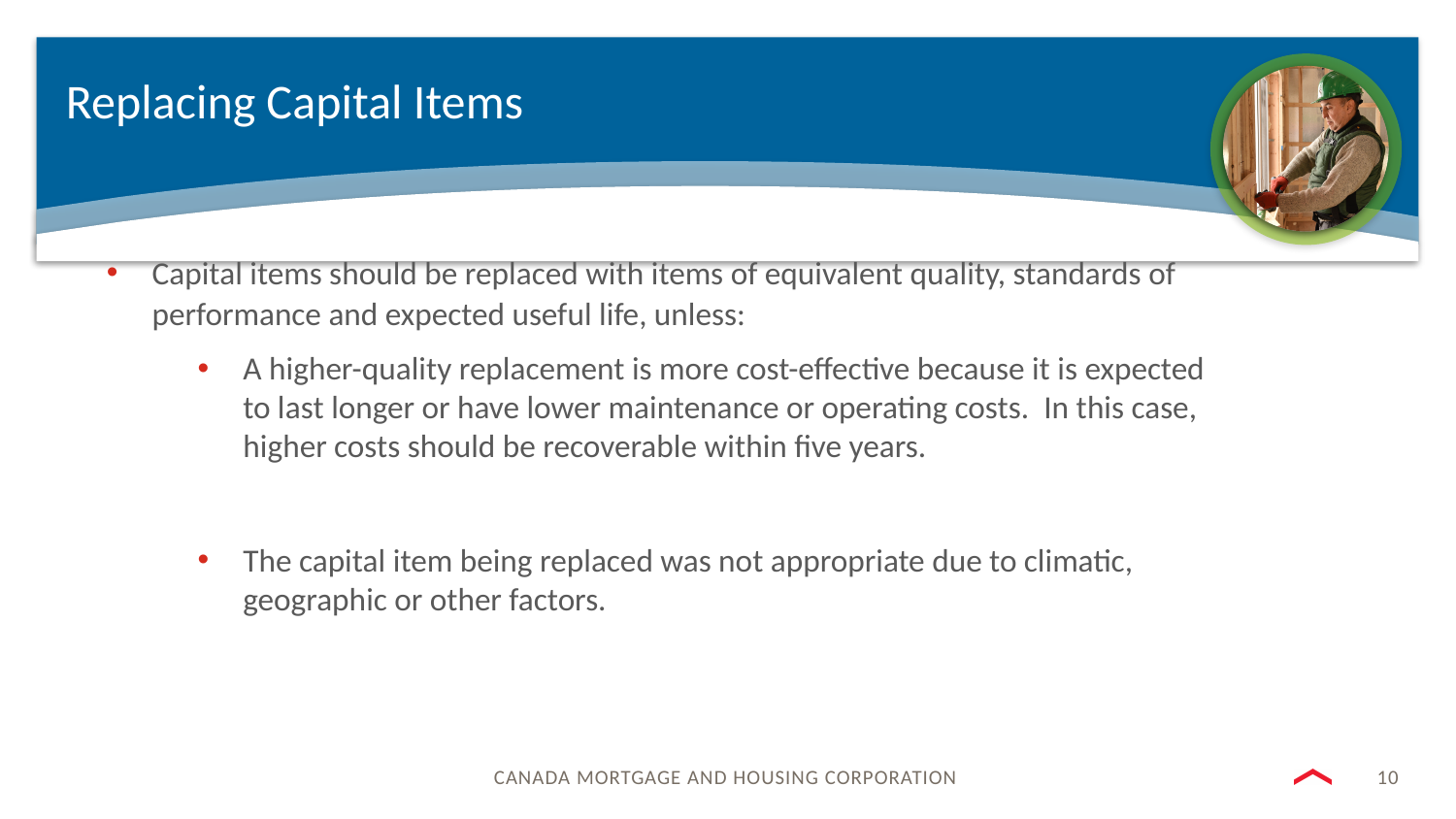

# Replacing Capital Items
Capital items should be replaced with items of equivalent quality, standards of performance and expected useful life, unless:
A higher-quality replacement is more cost-effective because it is expected to last longer or have lower maintenance or operating costs.  In this case, higher costs should be recoverable within five years.

The capital item being replaced was not appropriate due to climatic, geographic or other factors.

10